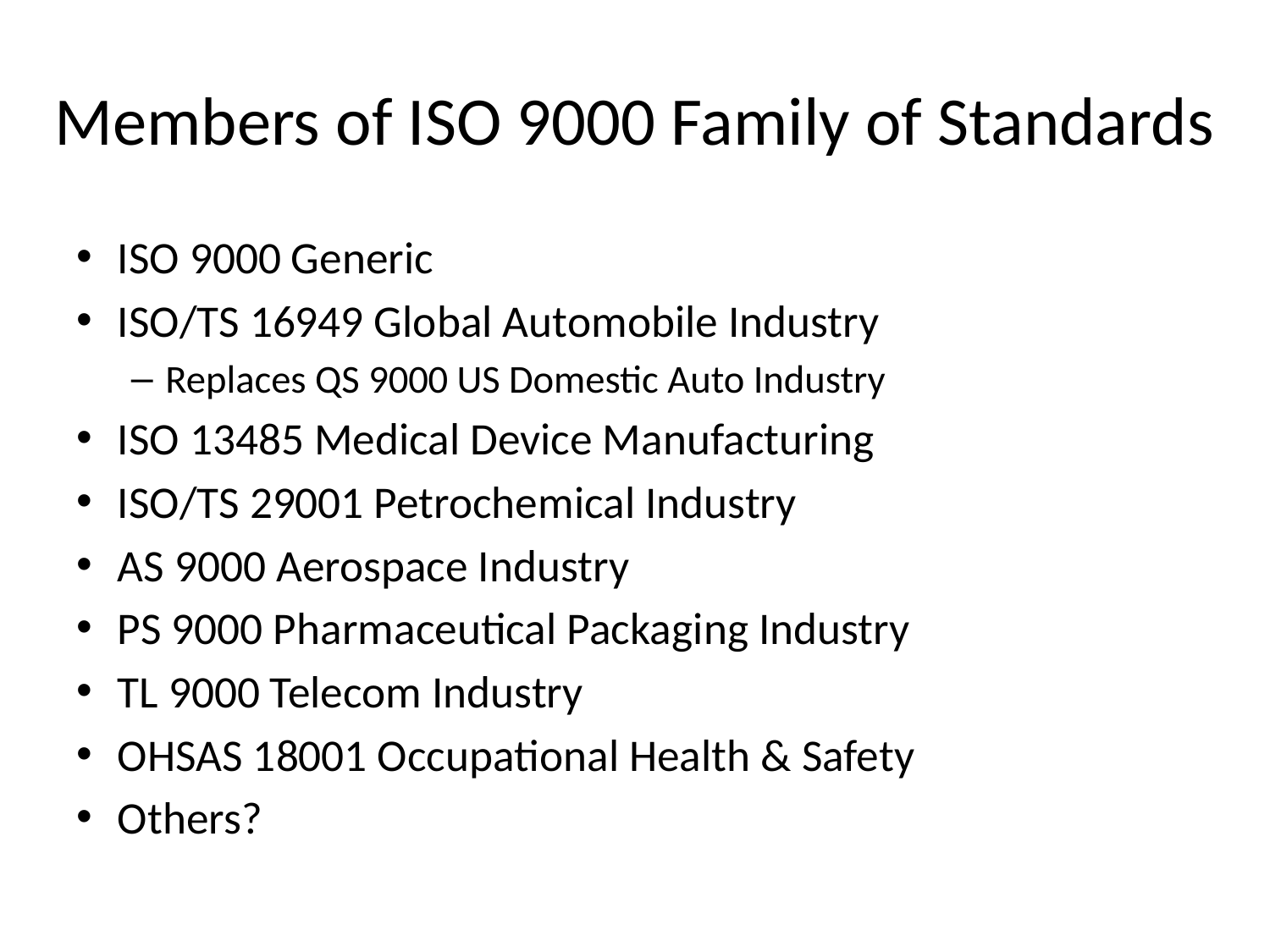

# Members of ISO 9000 Family of Standards
ISO 9000 Generic
ISO/TS 16949 Global Automobile Industry
Replaces QS 9000 US Domestic Auto Industry
ISO 13485 Medical Device Manufacturing
ISO/TS 29001 Petrochemical Industry
AS 9000 Aerospace Industry
PS 9000 Pharmaceutical Packaging Industry
TL 9000 Telecom Industry
OHSAS 18001 Occupational Health & Safety
Others?